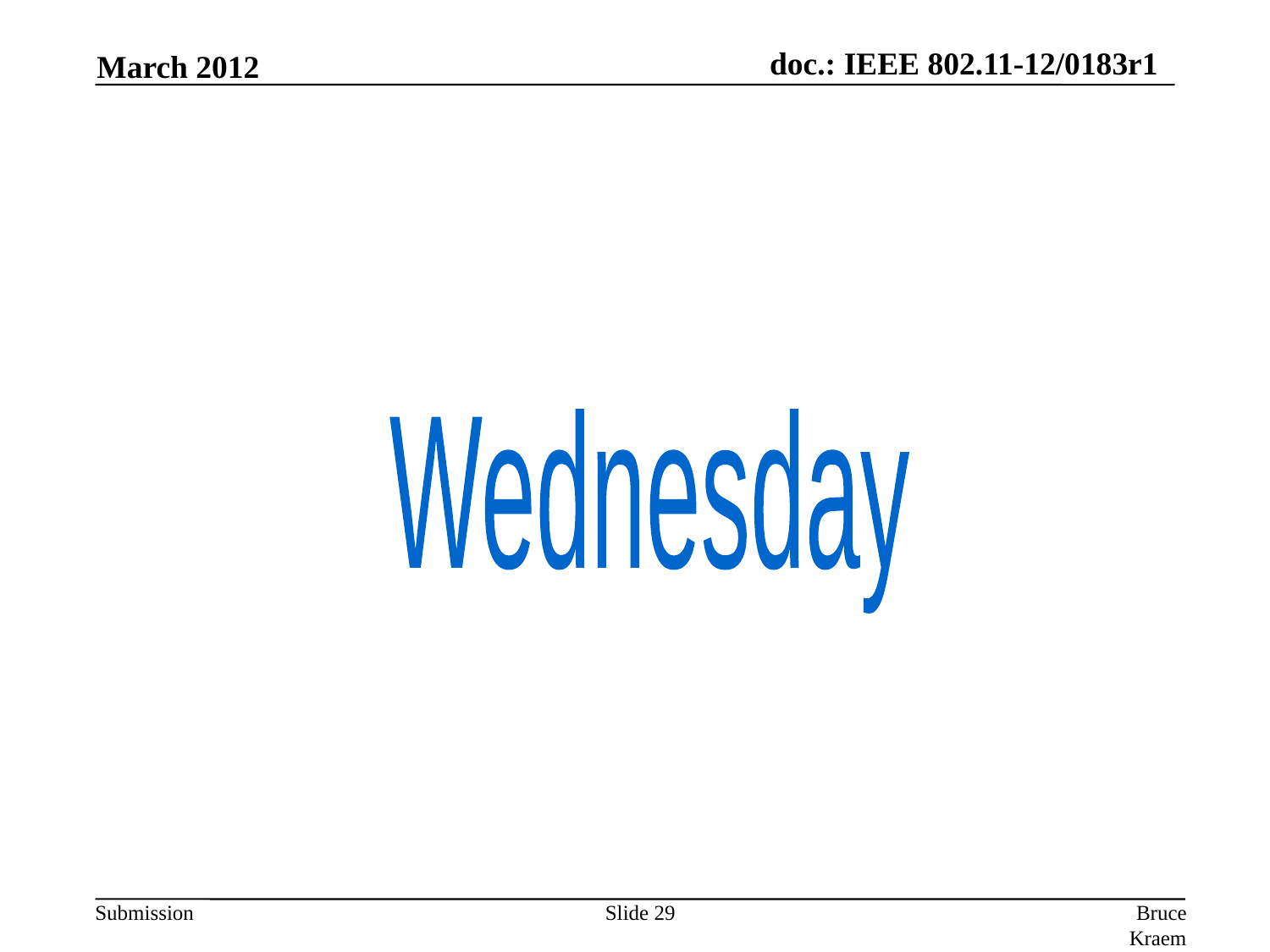

March 2012
Wednesday
Slide 29
Bruce Kraemer, Marvell